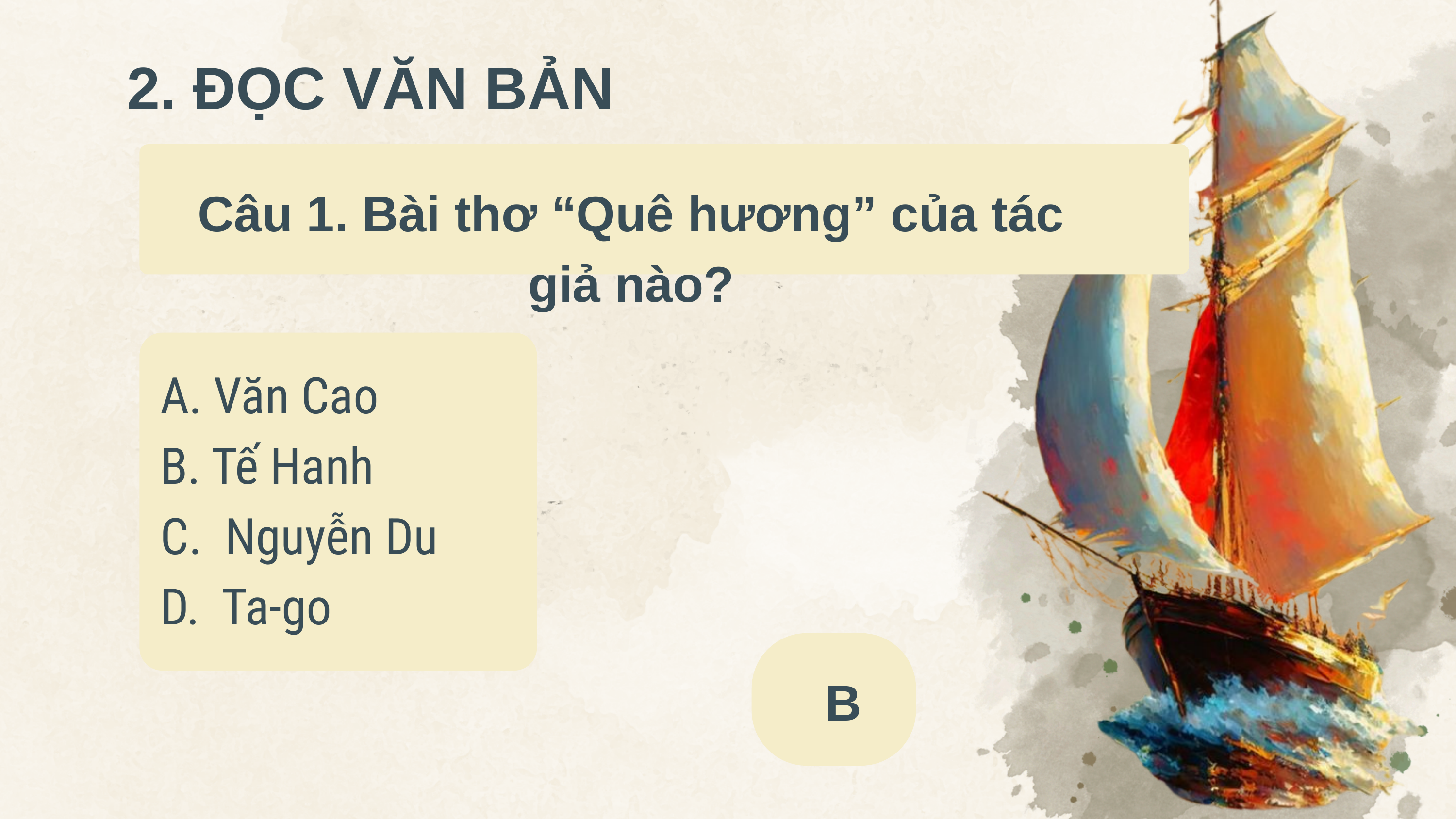

2. ĐỌC VĂN BẢN

Câu 1. Bài thơ “Quê hương” của tác giả nào?

A. Văn Cao
B. Tế Hanh
C.  Nguyễn Du
D.  Ta-go

B